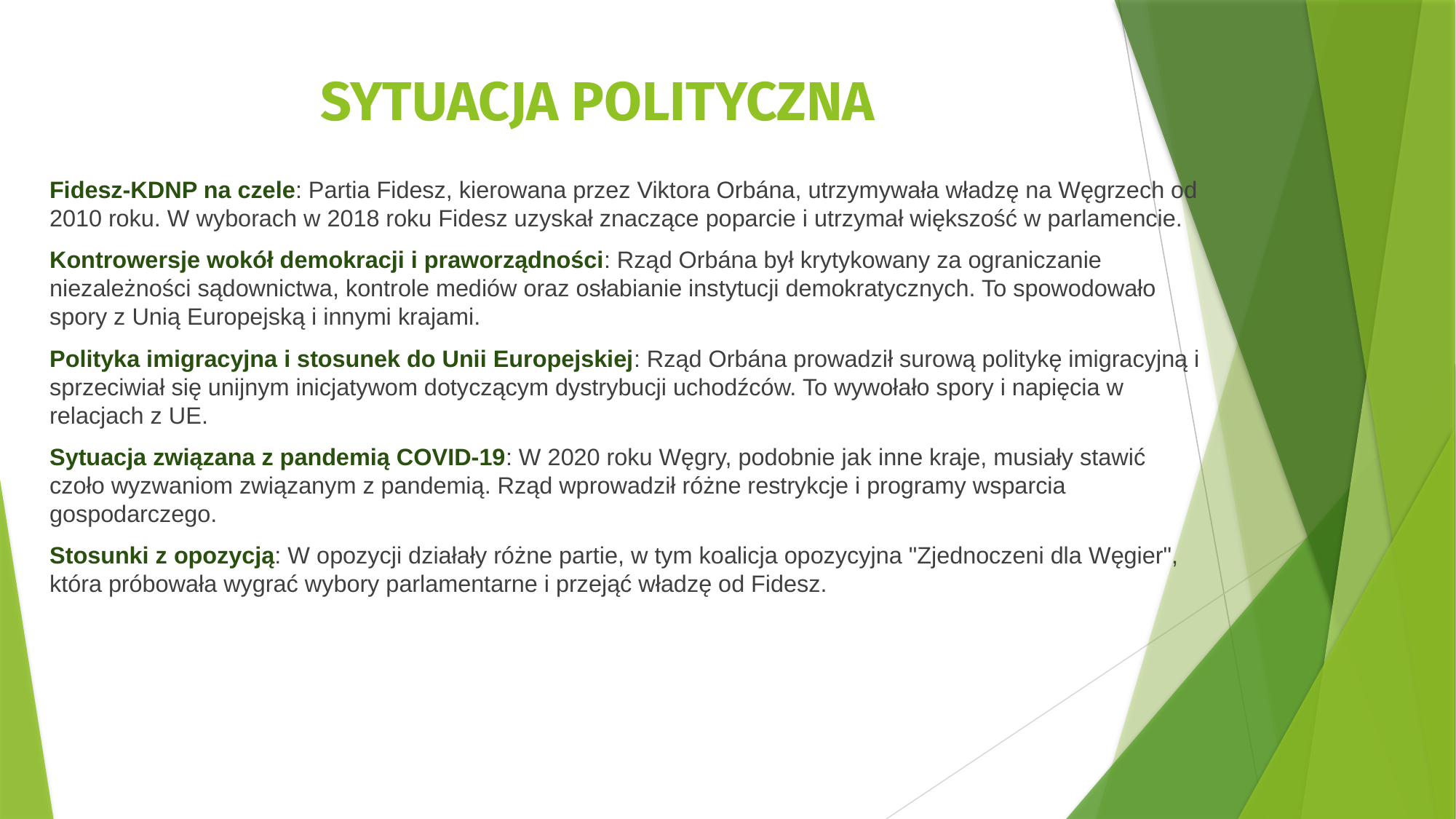

# SYTUACJA POLITYCZNA
Fidesz-KDNP na czele: Partia Fidesz, kierowana przez Viktora Orbána, utrzymywała władzę na Węgrzech od 2010 roku. W wyborach w 2018 roku Fidesz uzyskał znaczące poparcie i utrzymał większość w parlamencie.
Kontrowersje wokół demokracji i praworządności: Rząd Orbána był krytykowany za ograniczanie niezależności sądownictwa, kontrole mediów oraz osłabianie instytucji demokratycznych. To spowodowało spory z Unią Europejską i innymi krajami.
Polityka imigracyjna i stosunek do Unii Europejskiej: Rząd Orbána prowadził surową politykę imigracyjną i sprzeciwiał się unijnym inicjatywom dotyczącym dystrybucji uchodźców. To wywołało spory i napięcia w relacjach z UE.
Sytuacja związana z pandemią COVID-19: W 2020 roku Węgry, podobnie jak inne kraje, musiały stawić czoło wyzwaniom związanym z pandemią. Rząd wprowadził różne restrykcje i programy wsparcia gospodarczego.
Stosunki z opozycją: W opozycji działały różne partie, w tym koalicja opozycyjna "Zjednoczeni dla Węgier", która próbowała wygrać wybory parlamentarne i przejąć władzę od Fidesz.